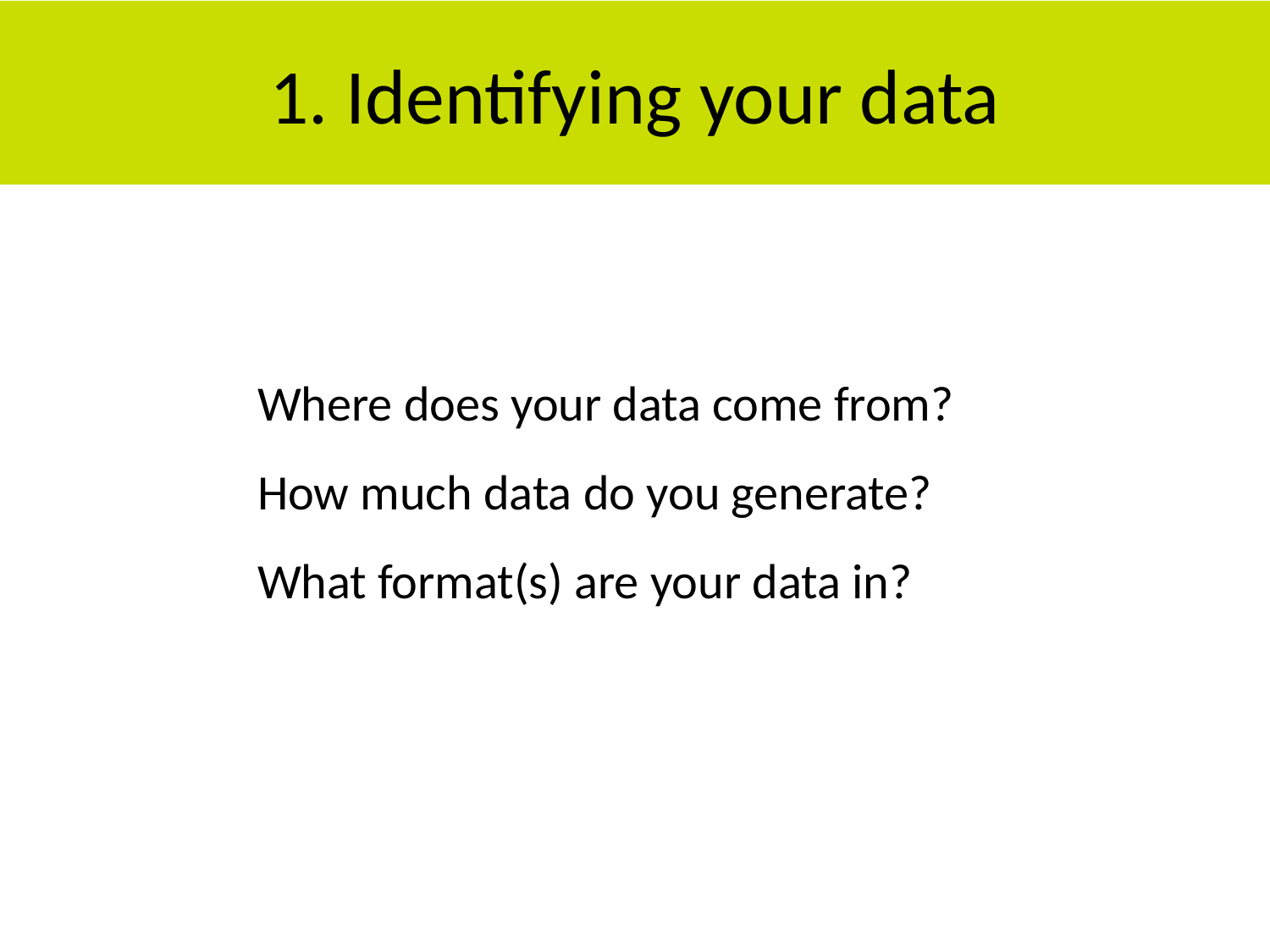

# 1. Identifying your data
Where does your data come from?
How much data do you generate?
What format(s) are your data in?